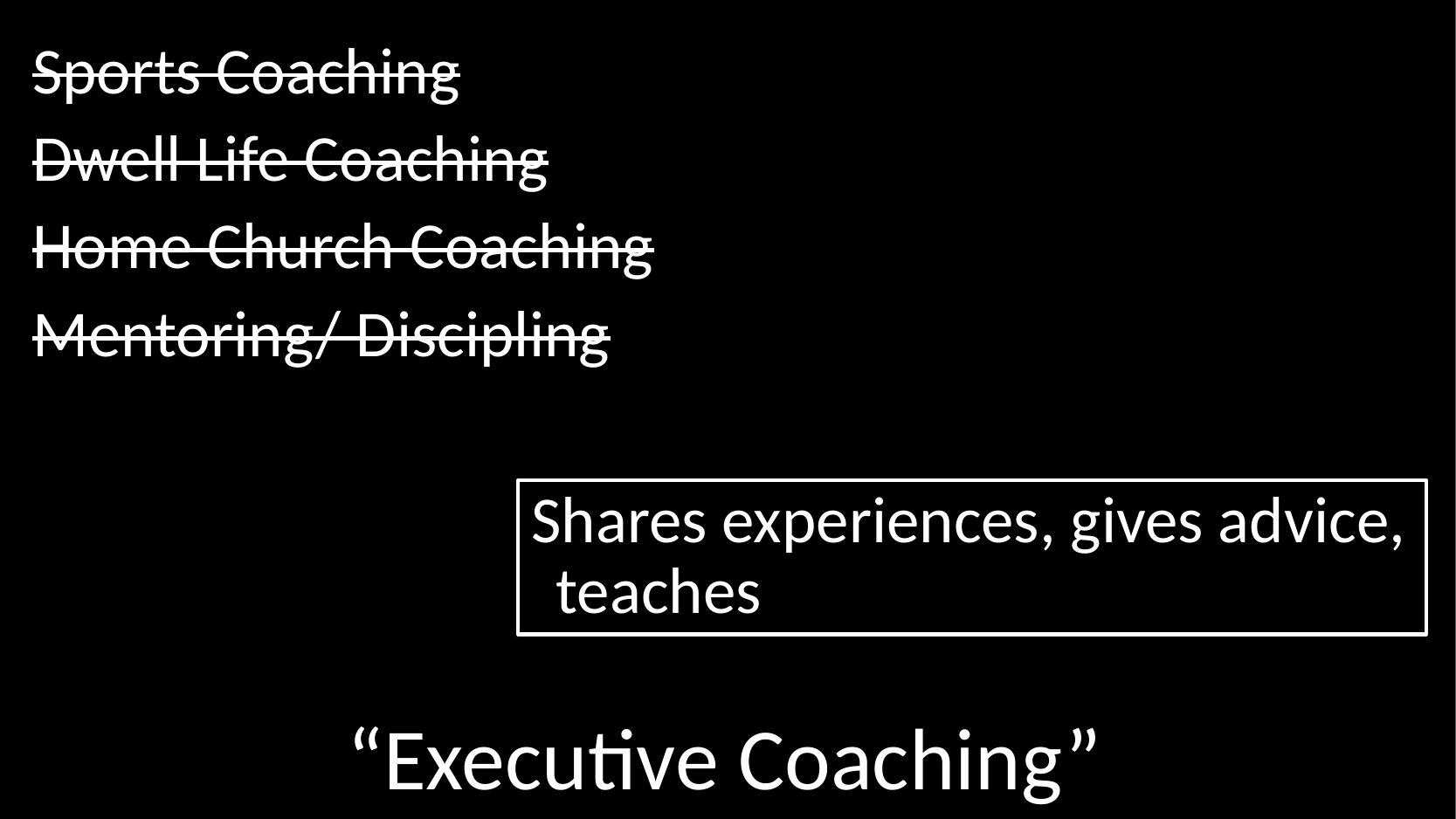

Sports Coaching
Dwell Life Coaching
Home Church Coaching
Mentoring/ Discipling
Shares experiences, gives advice, teaches
# “Executive Coaching”